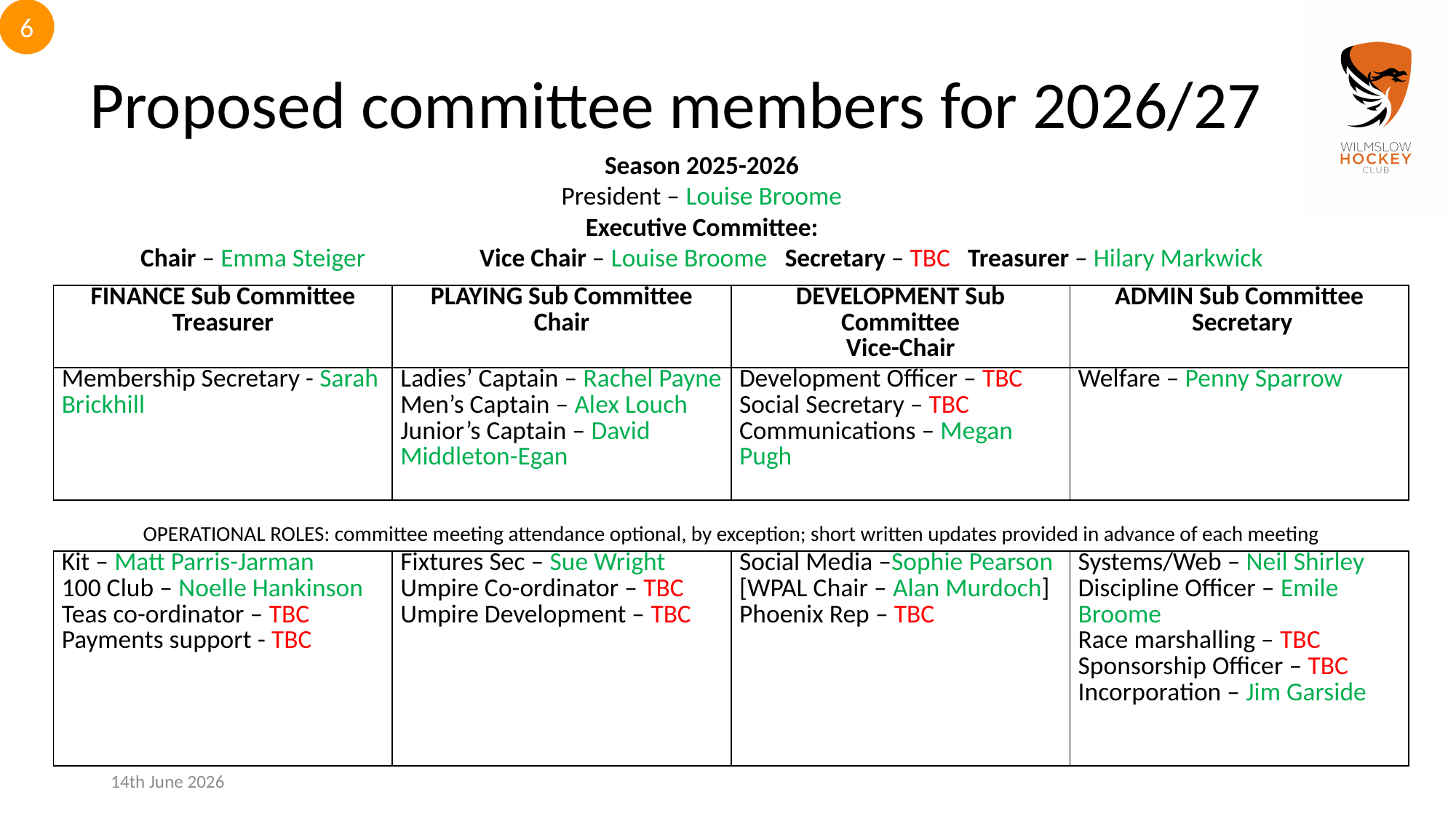

6
# Proposed committee members for 2026/27
Season 2025-2026
President – Louise Broome
Executive Committee:
Chair – Emma Steiger	  Vice Chair – Louise Broome   Secretary – TBC   Treasurer – Hilary Markwick
| FINANCE Sub Committee Treasurer | PLAYING Sub Committee Chair | DEVELOPMENT Sub Committee Vice-Chair | ADMIN Sub Committee Secretary |
| --- | --- | --- | --- |
| Membership Secretary - Sarah Brickhill | Ladies’ Captain – Rachel Payne Men’s Captain – Alex Louch Junior’s Captain – David Middleton-Egan | Development Officer – TBC Social Secretary – TBC Communications – Megan Pugh | Welfare – Penny Sparrow |
OPERATIONAL ROLES: committee meeting attendance optional, by exception; short written updates provided in advance of each meeting
| Kit – Matt Parris-Jarman 100 Club – Noelle Hankinson Teas co-ordinator – TBC Payments support - TBC | Fixtures Sec – Sue Wright Umpire Co-ordinator – TBC Umpire Development – TBC | Social Media –Sophie Pearson [WPAL Chair – Alan Murdoch] Phoenix Rep – TBC | Systems/Web – Neil Shirley Discipline Officer – Emile Broome Race marshalling – TBC Sponsorship Officer – TBC Incorporation – Jim Garside |
| --- | --- | --- | --- |
14th June 2026